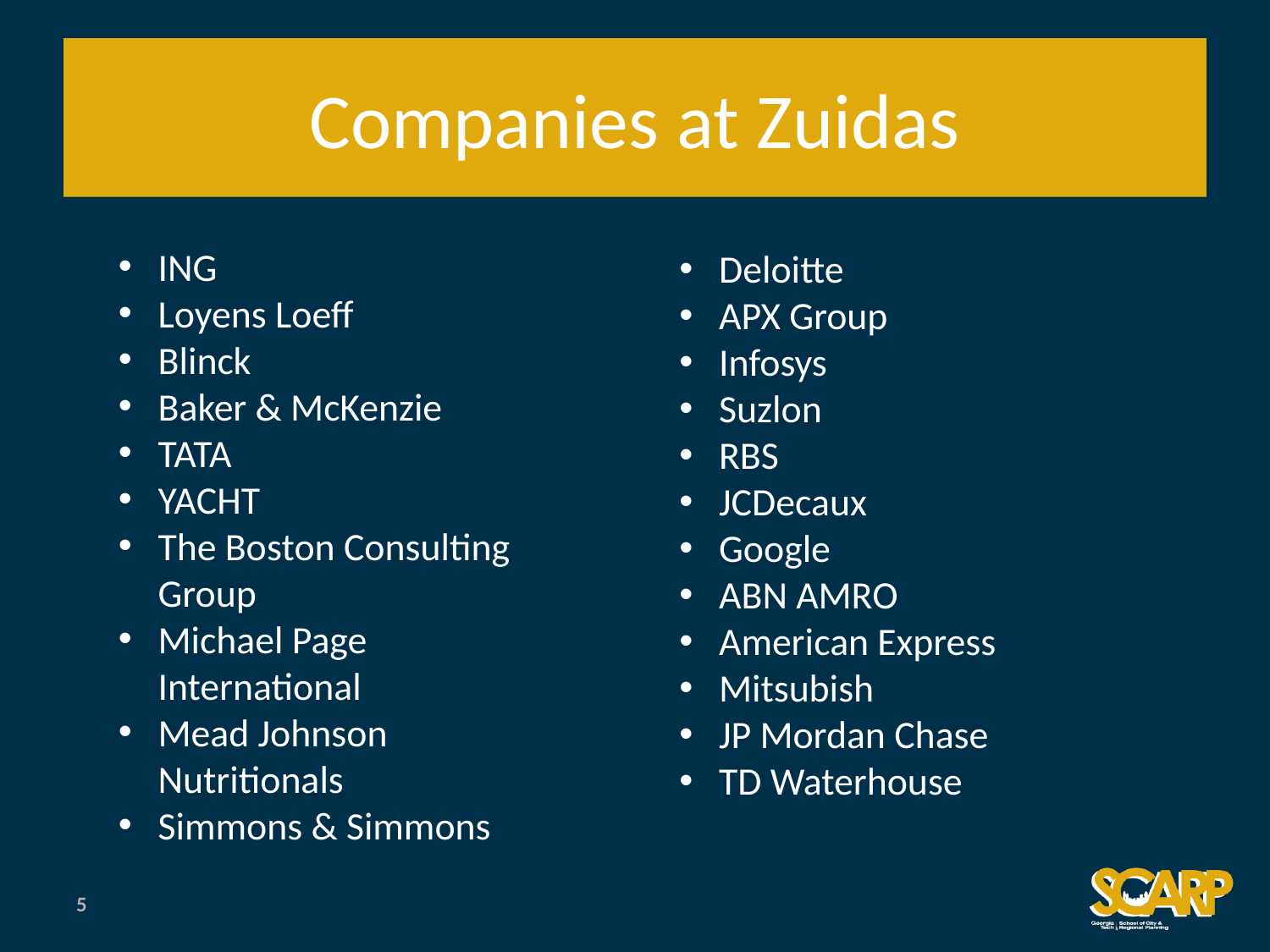

# Companies at Zuidas
ING
Loyens Loeff
Blinck
Baker & McKenzie
TATA
YACHT
The Boston Consulting Group
Michael Page International
Mead Johnson Nutritionals
Simmons & Simmons

Deloitte
APX Group
Infosys
Suzlon
RBS
JCDecaux
Google
ABN AMRO
American Express
Mitsubish
JP Mordan Chase
TD Waterhouse

5